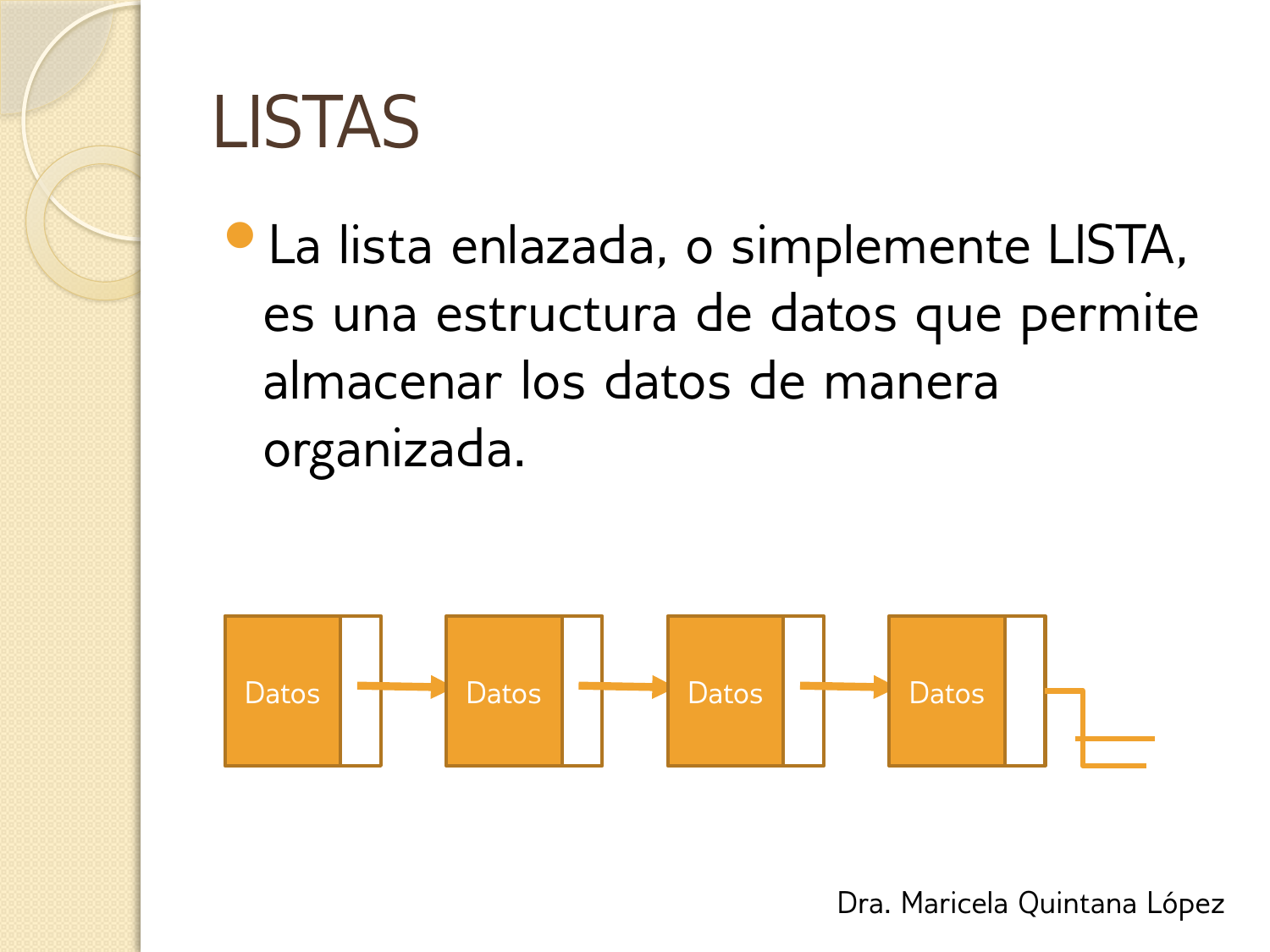

# LISTAS
La lista enlazada, o simplemente LISTA, es una estructura de datos que permite almacenar los datos de manera organizada.
Datos

Datos

Datos

Datos